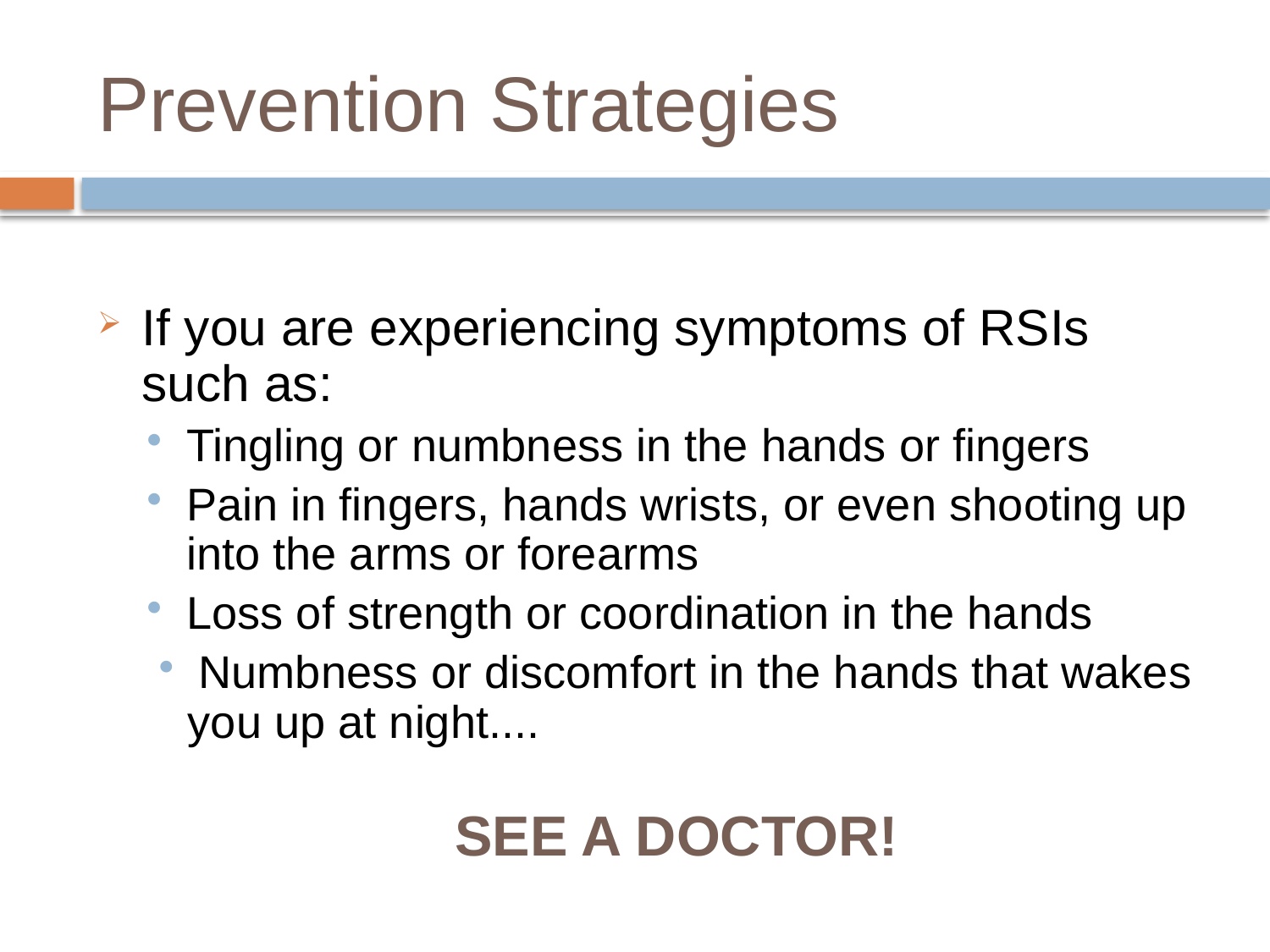

# Prevention Strategies

If you are experiencing symptoms of RSIs such as:
Tingling or numbness in the hands or fingers
Pain in fingers, hands wrists, or even shooting up into the arms or forearms
Loss of strength or coordination in the hands
Numbness or discomfort in the hands that wakes you up at night....
SEE A DOCTOR!
21